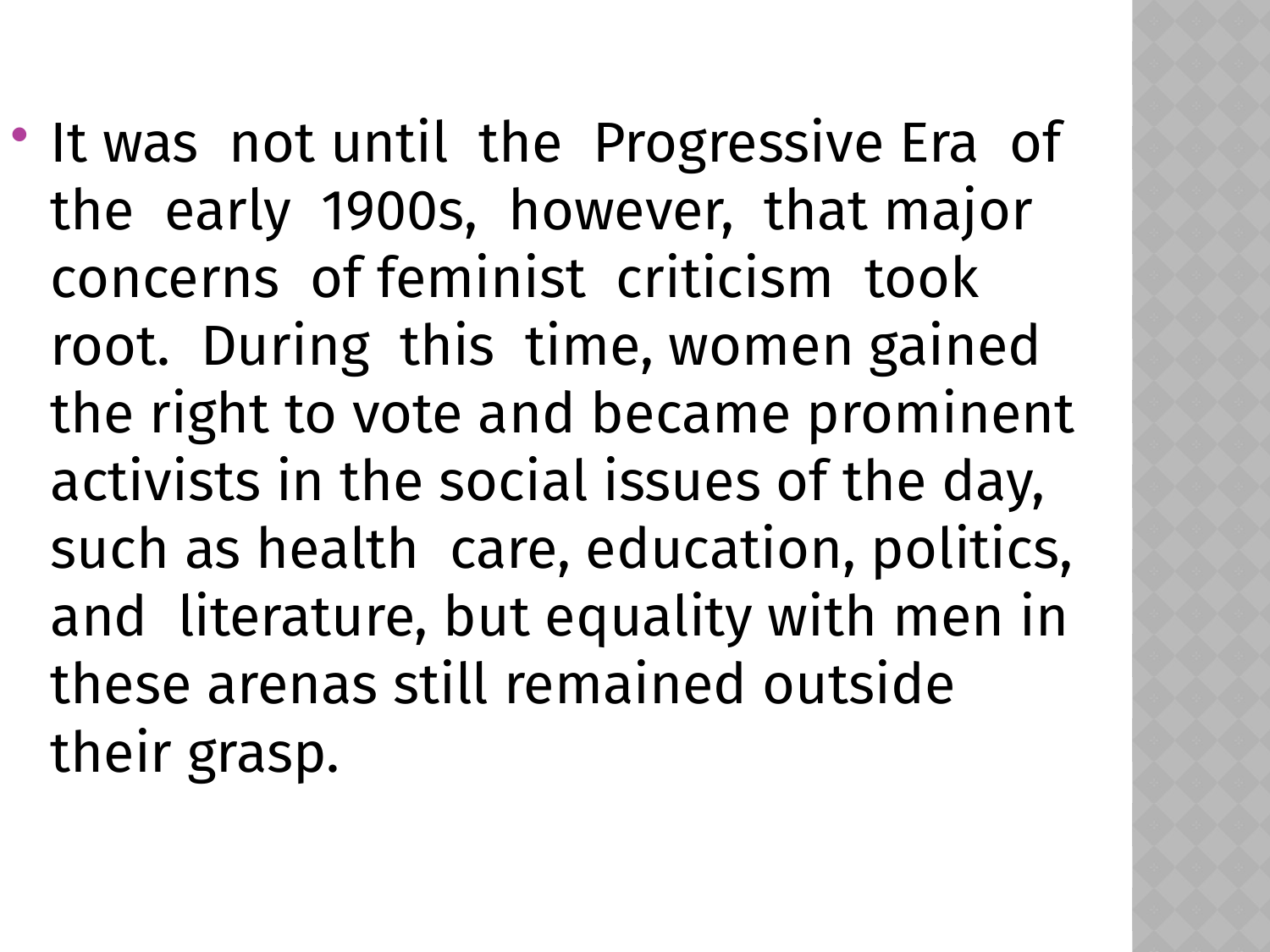

It was  not until  the  Progressive Era  of the  early  1900s,  however,  that major  concerns  of feminist  criticism  took  root.  During  this  time, women gained the right to vote and became prominent activists in the social issues of the day, such as health  care, education, politics, and  literature, but equality with men in these arenas still remained outside their grasp.